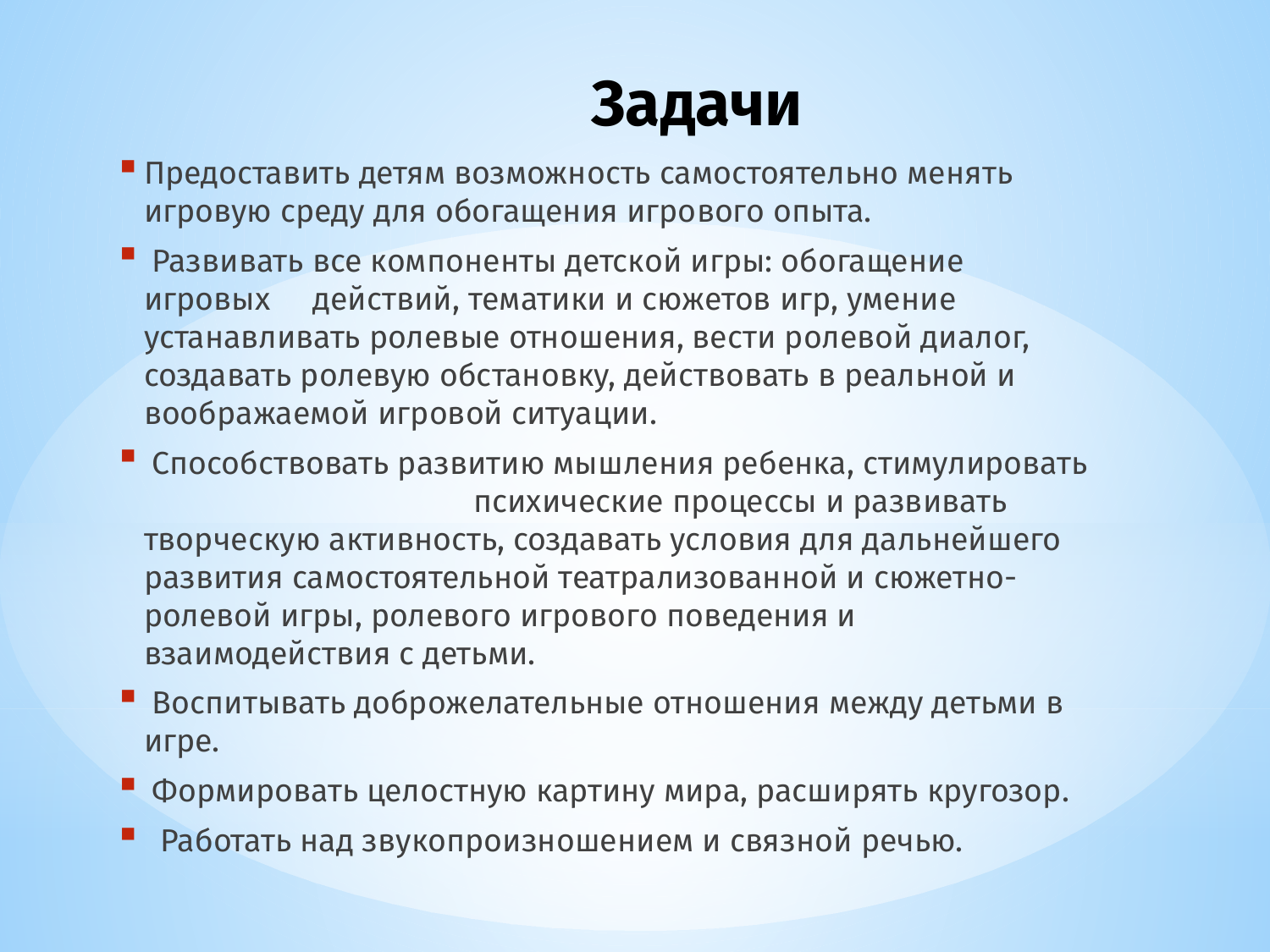

# Задачи
Предоставить детям возможность самостоятельно менять игровую среду для обогащения игрового опыта.
 Развивать все компоненты детской игры: обогащение игровых     действий, тематики и сюжетов игр, умение устанавливать ролевые отношения, вести ролевой диалог, создавать ролевую обстановку, действовать в реальной и воображаемой игровой ситуации.
 Способствовать развитию мышления ребенка, стимулировать                                        психические процессы и развивать творческую активность, создавать условия для дальнейшего развития самостоятельной театрализованной и сюжетно-ролевой игры, ролевого игрового поведения и взаимодействия с детьми.
 Воспитывать доброжелательные отношения между детьми в игре.
 Формировать целостную картину мира, расширять кругозор.
  Работать над звукопроизношением и связной речью.